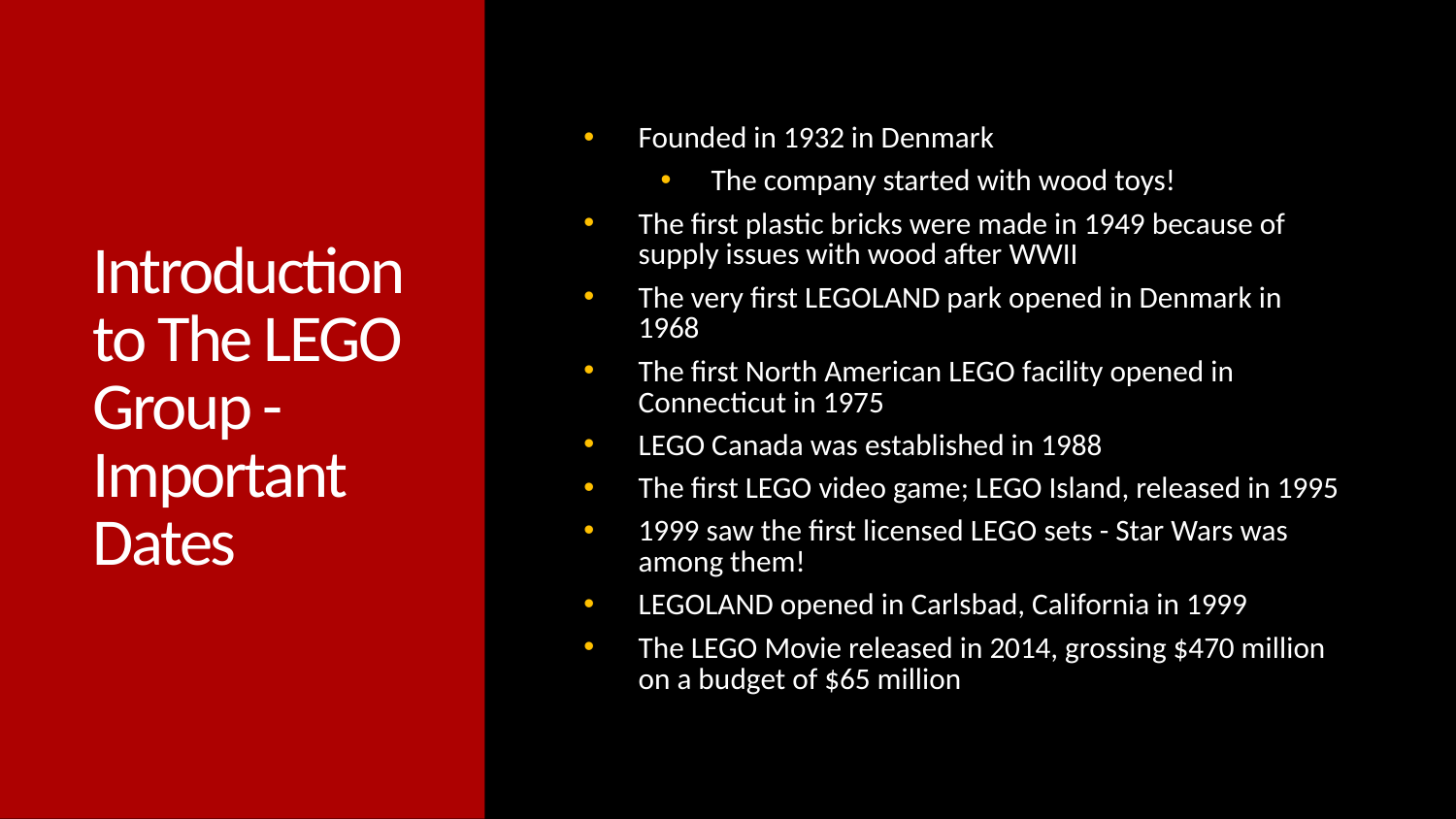

# Introduction to The LEGO Group - Important Dates
Founded in 1932 in Denmark
The company started with wood toys!
The first plastic bricks were made in 1949 because of supply issues with wood after WWII
The very first LEGOLAND park opened in Denmark in 1968
The first North American LEGO facility opened in Connecticut in 1975
LEGO Canada was established in 1988
The first LEGO video game; LEGO Island, released in 1995
1999 saw the first licensed LEGO sets - Star Wars was among them!
LEGOLAND opened in Carlsbad, California in 1999
The LEGO Movie released in 2014, grossing $470 million on a budget of $65 million